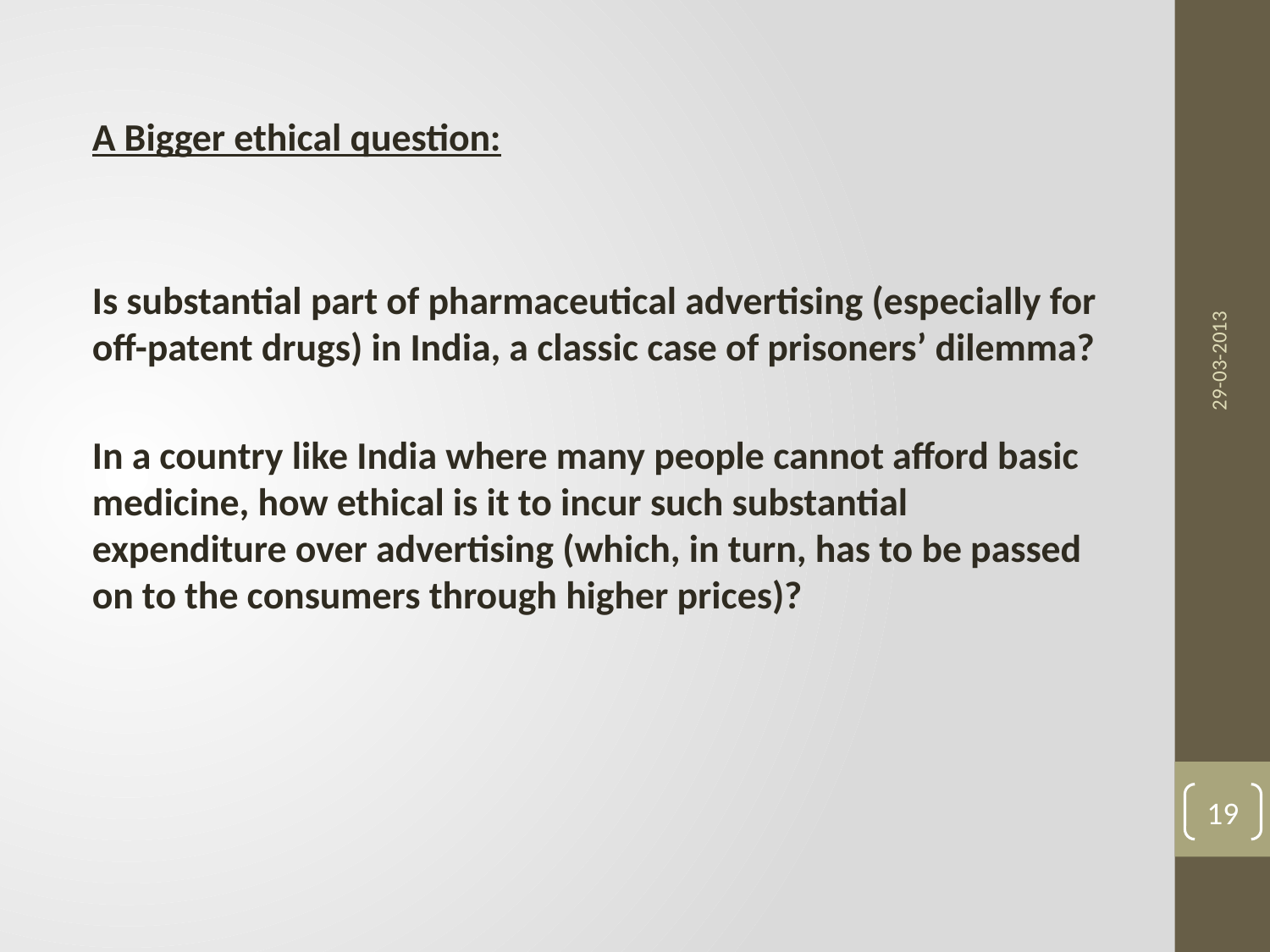

A Bigger ethical question:

Is substantial part of pharmaceutical advertising (especially for off-patent drugs) in India, a classic case of prisoners’ dilemma?

In a country like India where many people cannot afford basic medicine, how ethical is it to incur such substantial expenditure over advertising (which, in turn, has to be passed on to the consumers through higher prices)?
29-03-2013
19